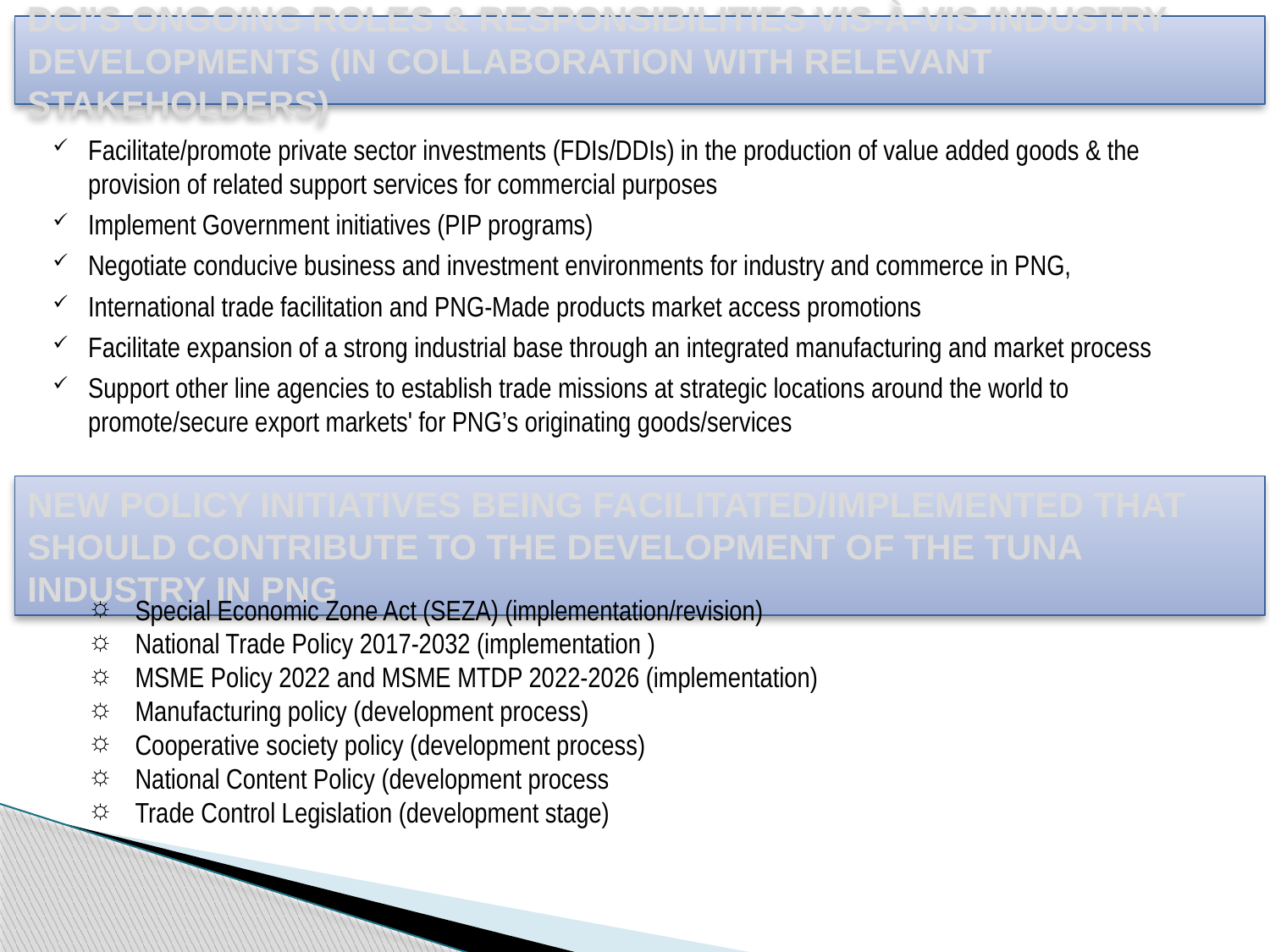

# DCI’S ONGOING ROLES & RESPONSIBILITIES VIS-À-VIS INDUSTRY DEVELOPMENTS (IN COLLABORATION WITH RELEVANT STAKEHOLDERS)
Facilitate/promote private sector investments (FDIs/DDIs) in the production of value added goods & the provision of related support services for commercial purposes
Implement Government initiatives (PIP programs)
Negotiate conducive business and investment environments for industry and commerce in PNG,
International trade facilitation and PNG-Made products market access promotions
Facilitate expansion of a strong industrial base through an integrated manufacturing and market process
Support other line agencies to establish trade missions at strategic locations around the world to promote/secure export markets' for PNG’s originating goods/services

NEW POLICY INITIATIVES BEING FACILITATED/IMPLEMENTED THAT SHOULD CONTRIBUTE TO THE DEVELOPMENT OF THE TUNA INDUSTRY IN PNG
Special Economic Zone Act (SEZA) (implementation/revision)
National Trade Policy 2017-2032 (implementation )
MSME Policy 2022 and MSME MTDP 2022-2026 (implementation)
Manufacturing policy (development process)
Cooperative society policy (development process)
National Content Policy (development process
Trade Control Legislation (development stage)